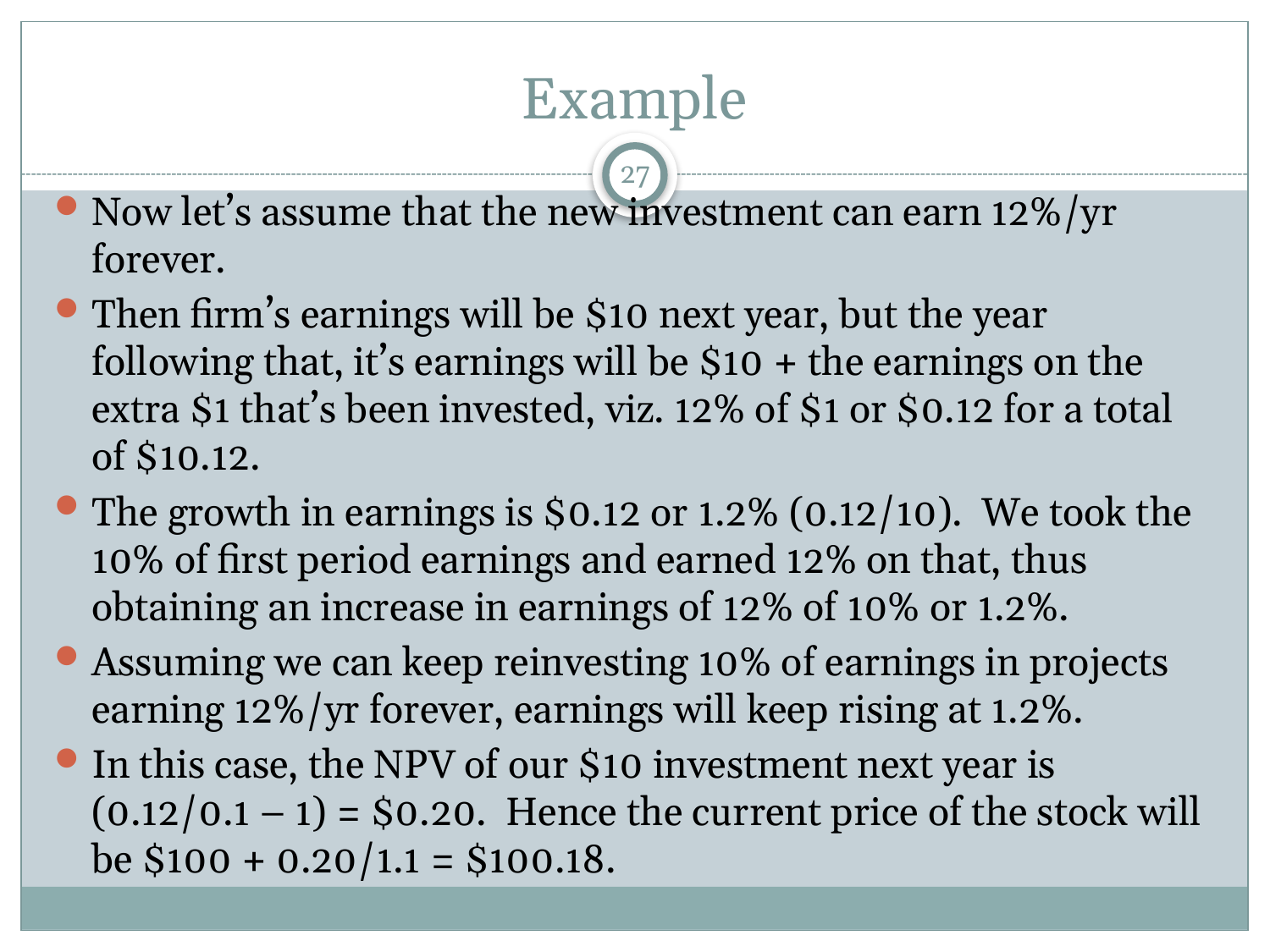

# Example
27
Now let’s assume that the new investment can earn 12%/yr forever.
Then firm’s earnings will be $10 next year, but the year following that, it’s earnings will be $10 + the earnings on the extra $1 that’s been invested, viz. 12% of $1 or $0.12 for a total of $10.12.
The growth in earnings is $0.12 or 1.2% (0.12/10).  We took the 10% of first period earnings and earned 12% on that, thus obtaining an increase in earnings of 12% of 10% or 1.2%.
Assuming we can keep reinvesting 10% of earnings in projects earning 12%/yr forever, earnings will keep rising at 1.2%.
In this case, the NPV of our $10 investment next year is (0.12/0.1 – 1) = $0.20.  Hence the current price of the stock will be $100 + 0.20/1.1 = $100.18.